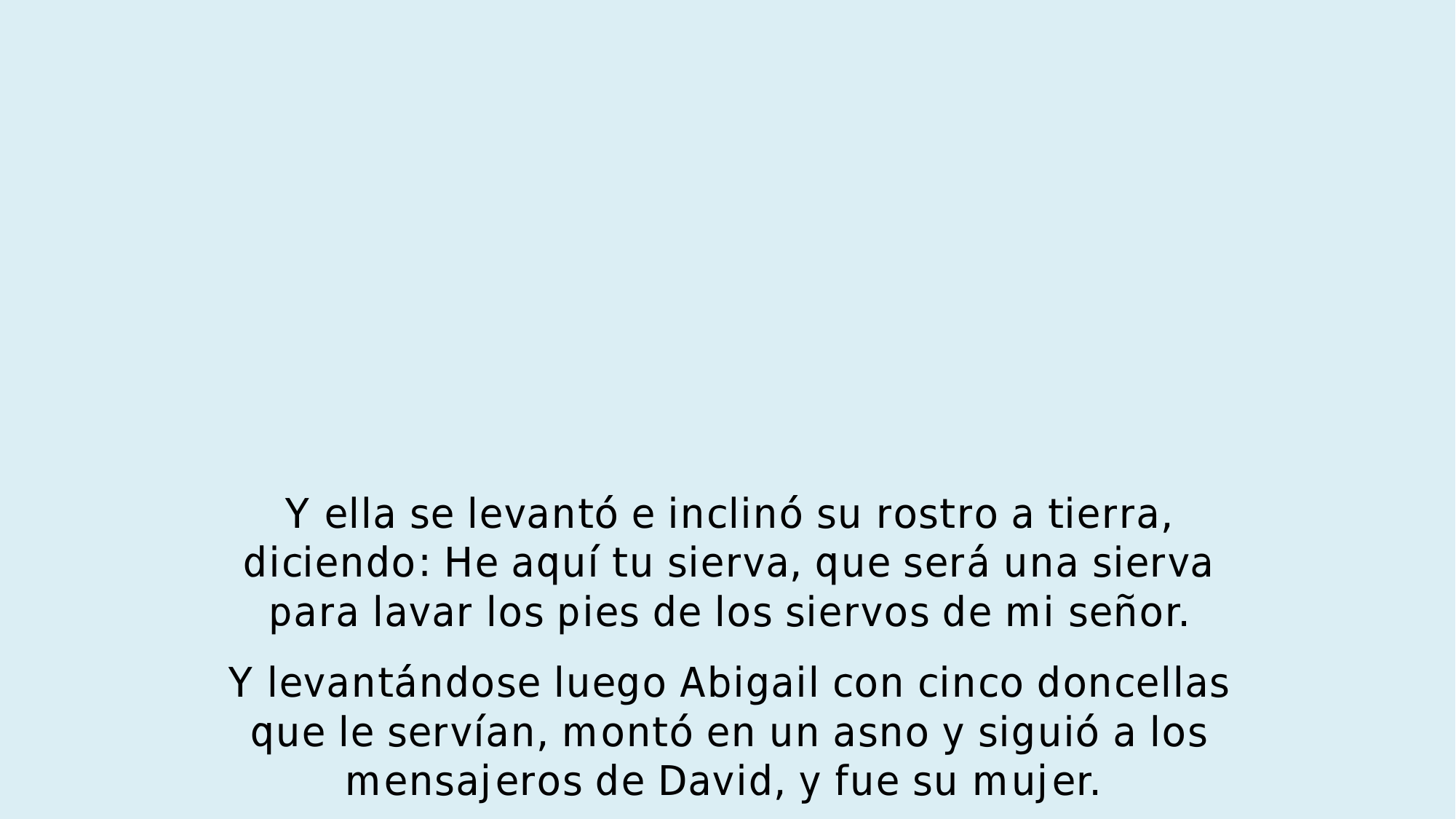

Y ella se levantó e inclinó su rostro a tierra, diciendo: He aquí tu sierva, que será una sierva para lavar los pies de los siervos de mi señor.

Y levantándose luego Abigail con cinco doncellas que le servían, montó en un asno y siguió a los mensajeros de David, y fue su mujer.